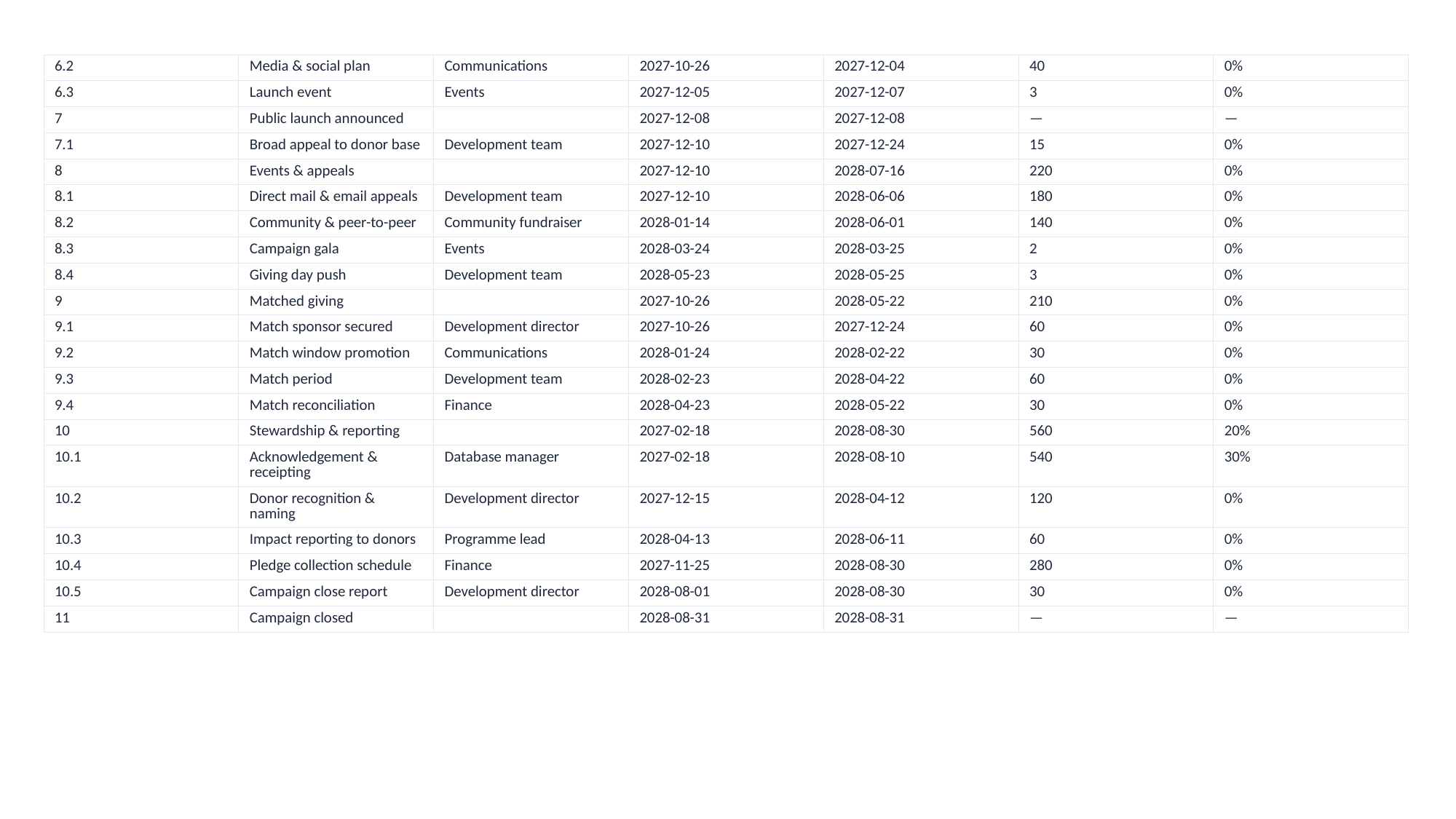

| 6.2 | Media & social plan | Communications | 2027-10-26 | 2027-12-04 | 40 | 0% |
| --- | --- | --- | --- | --- | --- | --- |
| 6.3 | Launch event | Events | 2027-12-05 | 2027-12-07 | 3 | 0% |
| 7 | Public launch announced |  | 2027-12-08 | 2027-12-08 | — | — |
| 7.1 | Broad appeal to donor base | Development team | 2027-12-10 | 2027-12-24 | 15 | 0% |
| 8 | Events & appeals |  | 2027-12-10 | 2028-07-16 | 220 | 0% |
| 8.1 | Direct mail & email appeals | Development team | 2027-12-10 | 2028-06-06 | 180 | 0% |
| 8.2 | Community & peer-to-peer | Community fundraiser | 2028-01-14 | 2028-06-01 | 140 | 0% |
| 8.3 | Campaign gala | Events | 2028-03-24 | 2028-03-25 | 2 | 0% |
| 8.4 | Giving day push | Development team | 2028-05-23 | 2028-05-25 | 3 | 0% |
| 9 | Matched giving |  | 2027-10-26 | 2028-05-22 | 210 | 0% |
| 9.1 | Match sponsor secured | Development director | 2027-10-26 | 2027-12-24 | 60 | 0% |
| 9.2 | Match window promotion | Communications | 2028-01-24 | 2028-02-22 | 30 | 0% |
| 9.3 | Match period | Development team | 2028-02-23 | 2028-04-22 | 60 | 0% |
| 9.4 | Match reconciliation | Finance | 2028-04-23 | 2028-05-22 | 30 | 0% |
| 10 | Stewardship & reporting |  | 2027-02-18 | 2028-08-30 | 560 | 20% |
| 10.1 | Acknowledgement & receipting | Database manager | 2027-02-18 | 2028-08-10 | 540 | 30% |
| 10.2 | Donor recognition & naming | Development director | 2027-12-15 | 2028-04-12 | 120 | 0% |
| 10.3 | Impact reporting to donors | Programme lead | 2028-04-13 | 2028-06-11 | 60 | 0% |
| 10.4 | Pledge collection schedule | Finance | 2027-11-25 | 2028-08-30 | 280 | 0% |
| 10.5 | Campaign close report | Development director | 2028-08-01 | 2028-08-30 | 30 | 0% |
| 11 | Campaign closed |  | 2028-08-31 | 2028-08-31 | — | — |